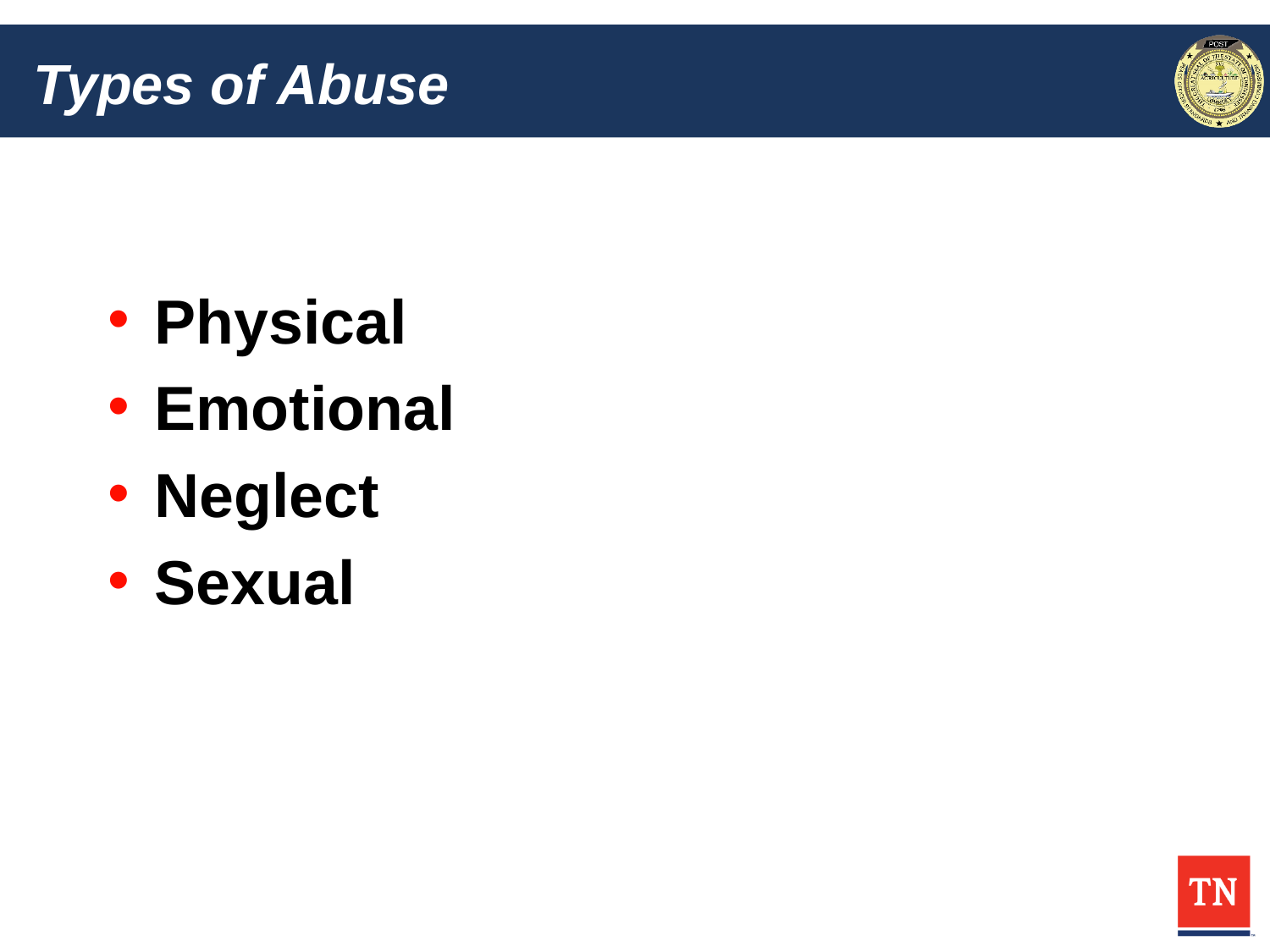

# Types of Abuse
Physical
Emotional
Neglect
Sexual